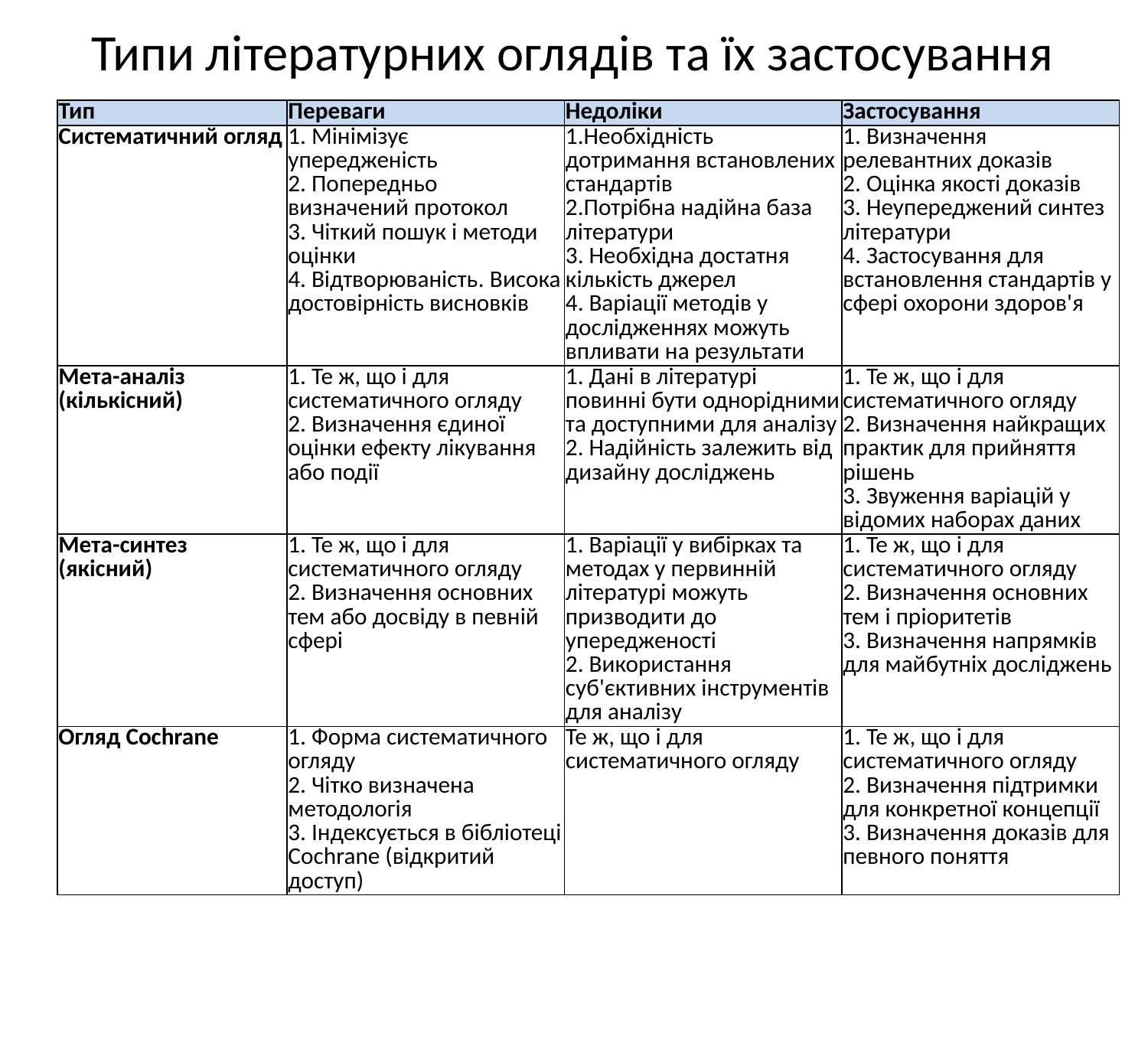

Типи літературних оглядів та їх застосування
| Тип | Переваги | Недоліки | Застосування |
| --- | --- | --- | --- |
| Систематичний огляд | 1. Мінімізує упередженість 2. Попередньо визначений протокол 3. Чіткий пошук і методи оцінки 4. Відтворюваність. Висока достовірність висновків | 1.Необхідність дотримання встановлених стандартів 2.Потрібна надійна база літератури 3. Необхідна достатня кількість джерел 4. Варіації методів у дослідженнях можуть впливати на результати | 1. Визначення релевантних доказів 2. Оцінка якості доказів 3. Неупереджений синтез літератури 4. Застосування для встановлення стандартів у сфері охорони здоров'я |
| Мета-аналіз (кількісний) | 1. Те ж, що і для систематичного огляду 2. Визначення єдиної оцінки ефекту лікування або події | 1. Дані в літературі повинні бути однорідними та доступними для аналізу 2. Надійність залежить від дизайну досліджень | 1. Те ж, що і для систематичного огляду 2. Визначення найкращих практик для прийняття рішень 3. Звуження варіацій у відомих наборах даних |
| Мета-синтез (якісний) | 1. Те ж, що і для систематичного огляду 2. Визначення основних тем або досвіду в певній сфері | 1. Варіації у вибірках та методах у первинній літературі можуть призводити до упередженості 2. Використання суб'єктивних інструментів для аналізу | 1. Те ж, що і для систематичного огляду 2. Визначення основних тем і пріоритетів 3. Визначення напрямків для майбутніх досліджень |
| Огляд Cochrane | 1. Форма систематичного огляду 2. Чітко визначена методологія 3. Індексується в бібліотеці Cochrane (відкритий доступ) | Те ж, що і для систематичного огляду | 1. Те ж, що і для систематичного огляду 2. Визначення підтримки для конкретної концепції 3. Визначення доказів для певного поняття |